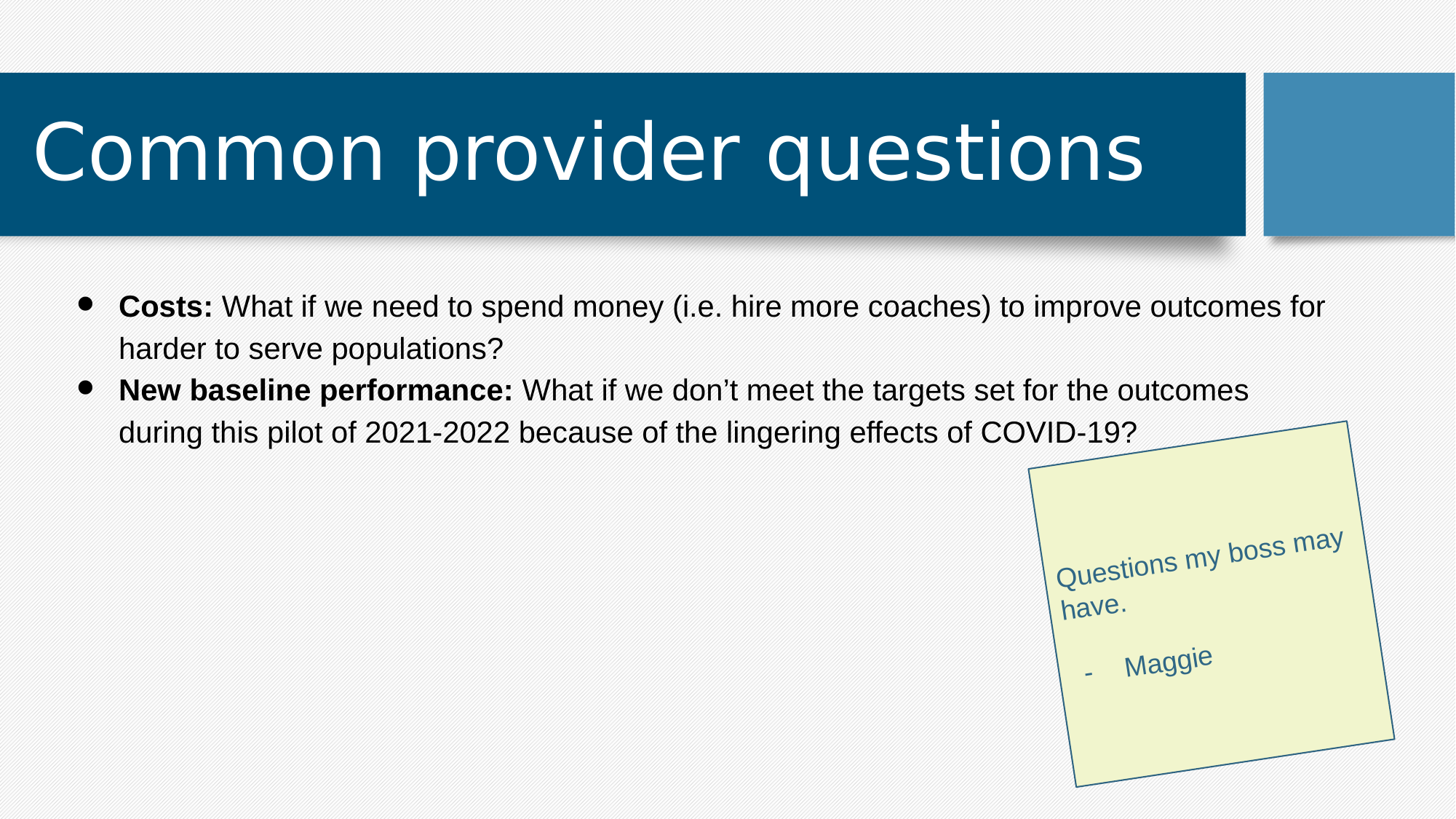

# Common provider questions
Costs: What if we need to spend money (i.e. hire more coaches) to improve outcomes for harder to serve populations?
New baseline performance: What if we don’t meet the targets set for the outcomes during this pilot of 2021-2022 because of the lingering effects of COVID-19?

Questions my boss may have.

Maggie